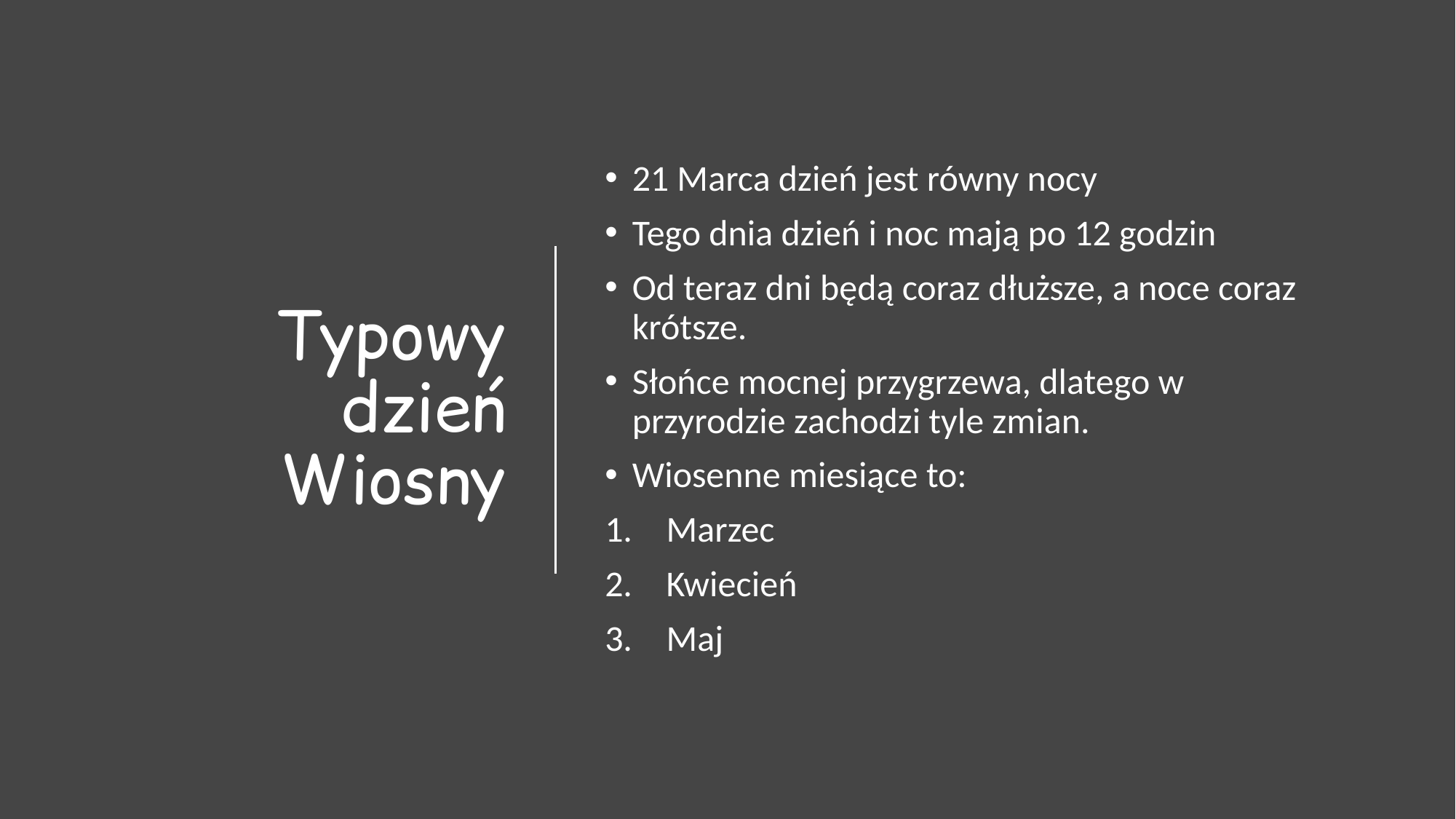

# Typowy dzień Wiosny
21 Marca dzień jest równy nocy
Tego dnia dzień i noc mają po 12 godzin
Od teraz dni będą coraz dłuższe, a noce coraz krótsze.
Słońce mocnej przygrzewa, dlatego w przyrodzie zachodzi tyle zmian.
Wiosenne miesiące to:
Marzec
Kwiecień
Maj